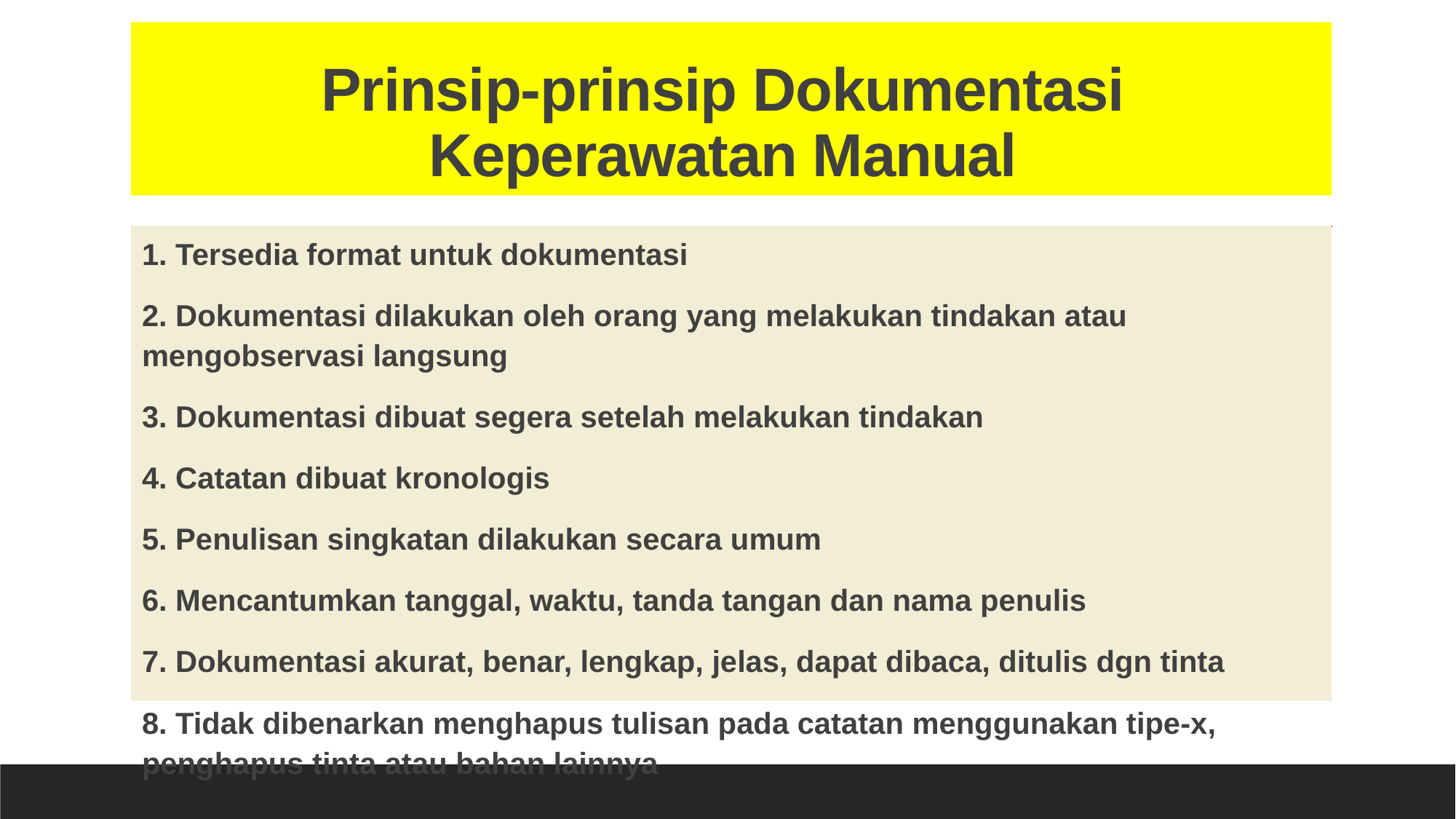

# Prinsip-prinsip Dokumentasi Keperawatan Manual
1. Tersedia format untuk dokumentasi
2. Dokumentasi dilakukan oleh orang yang melakukan tindakan atau mengobservasi langsung
3. Dokumentasi dibuat segera setelah melakukan tindakan
4. Catatan dibuat kronologis
5. Penulisan singkatan dilakukan secara umum
6. Mencantumkan tanggal, waktu, tanda tangan dan nama penulis
7. Dokumentasi akurat, benar, lengkap, jelas, dapat dibaca, ditulis dgn tinta
8. Tidak dibenarkan menghapus tulisan pada catatan menggunakan tipe-x, penghapus tinta atau bahan lainnya